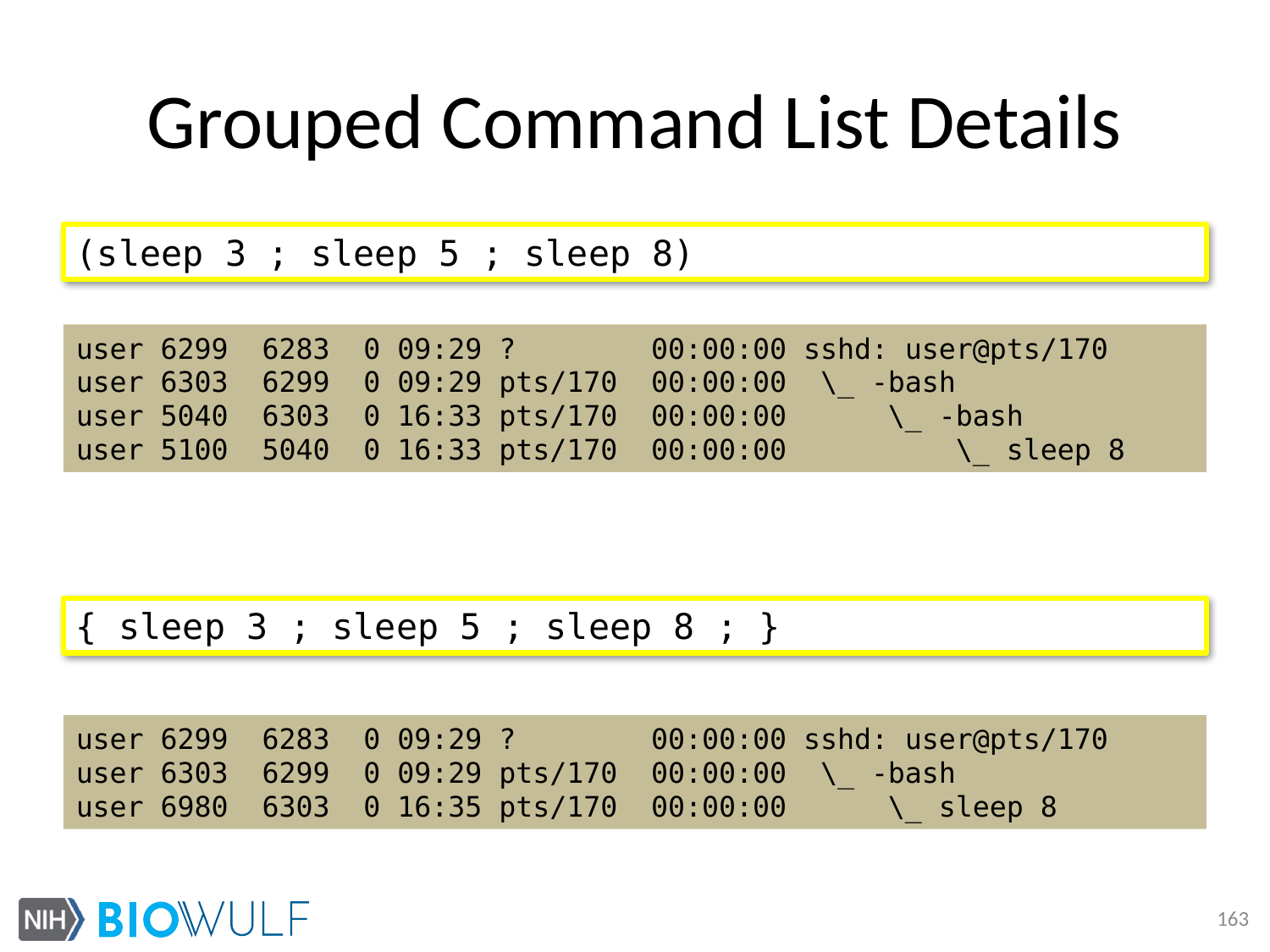

# Grouped Command List Details
(sleep 3 ; sleep 5 ; sleep 8)
user 6299  6283  0 09:29 ?        00:00:00 sshd: user@pts/170
user 6303  6299  0 09:29 pts/170  00:00:00  \_ -bash
user 5040  6303  0 16:33 pts/170  00:00:00      \_ -bash
user 5100  5040  0 16:33 pts/170  00:00:00          \_ sleep 8
{ sleep 3 ; sleep 5 ; sleep 8 ; }
user 6299  6283  0 09:29 ?        00:00:00 sshd: user@pts/170
user 6303  6299  0 09:29 pts/170  00:00:00  \_ -bash
user 6980  6303  0 16:35 pts/170  00:00:00      \_ sleep 8
163